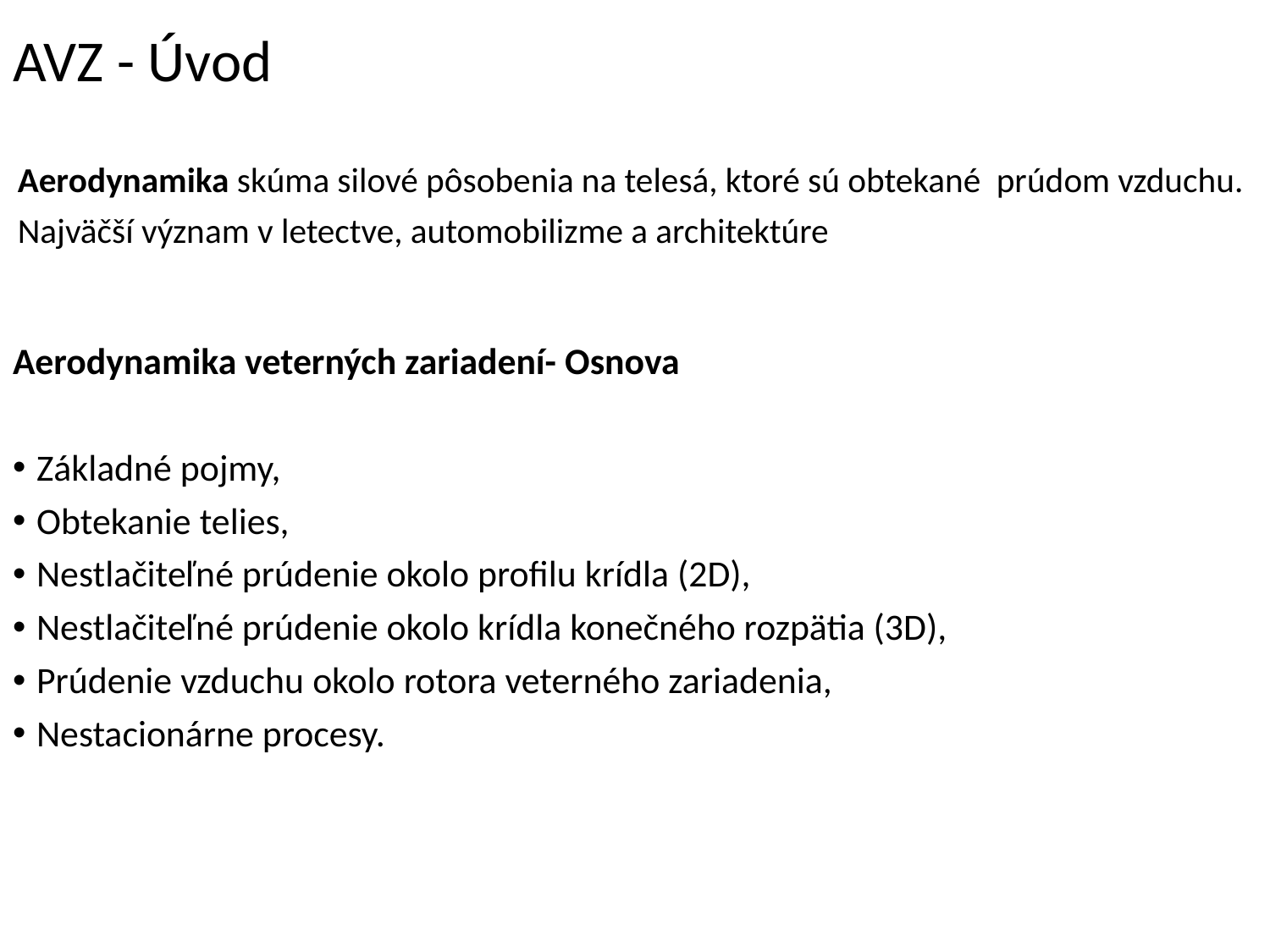

# AVZ - Úvod
Aerodynamika skúma silové pôsobenia na telesá, ktoré sú obtekané  prúdom vzduchu.
Najväčší význam v letectve, automobilizme a architektúre

Aerodynamika veterných zariadení- Osnova

Základné pojmy,
Obtekanie telies,
Nestlačiteľné prúdenie okolo profilu krídla (2D),
Nestlačiteľné prúdenie okolo krídla konečného rozpätia (3D),
Prúdenie vzduchu okolo rotora veterného zariadenia,
Nestacionárne procesy.